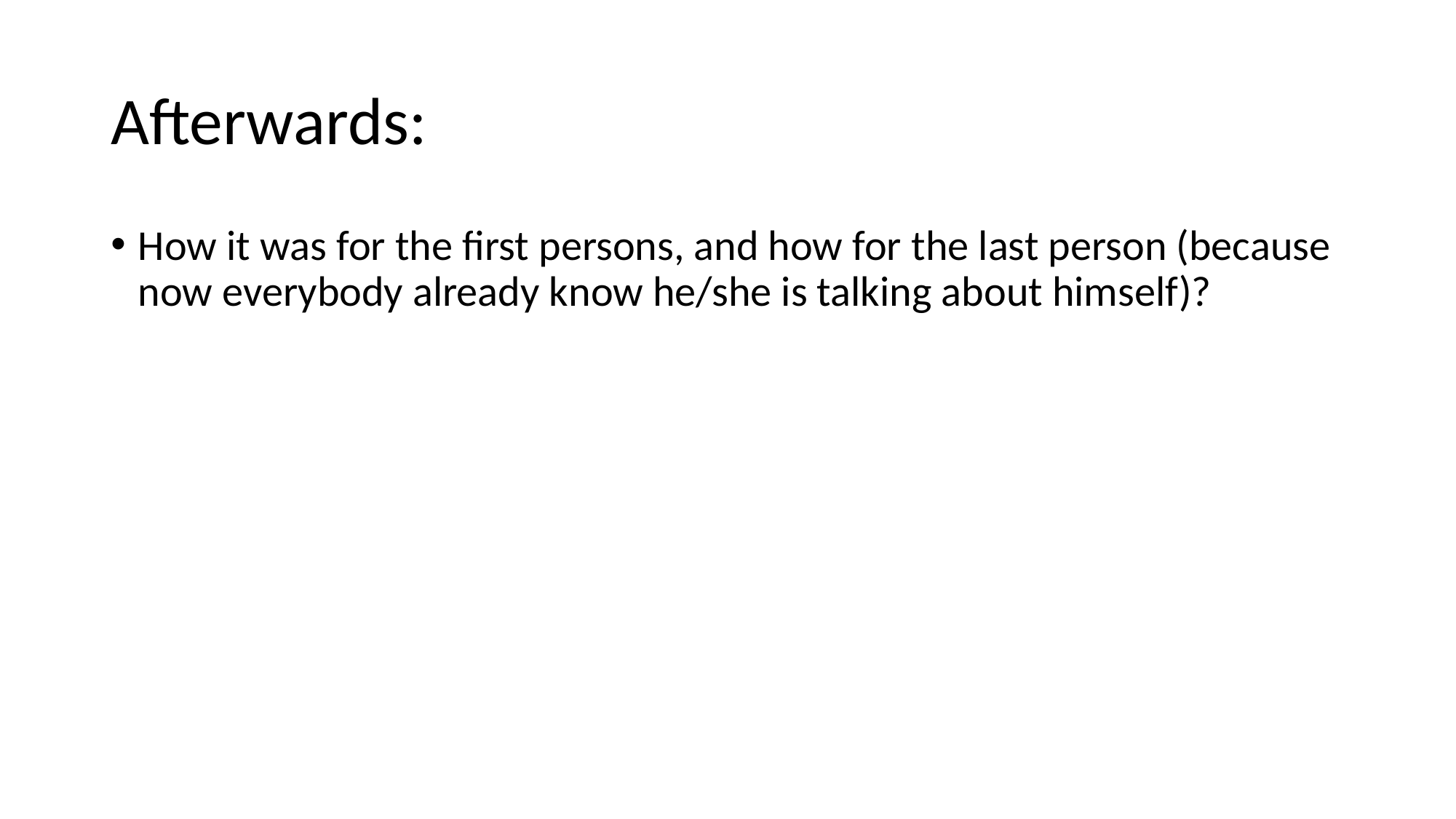

# Afterwards:
How it was for the first persons, and how for the last person (because now everybody already know he/she is talking about himself)?